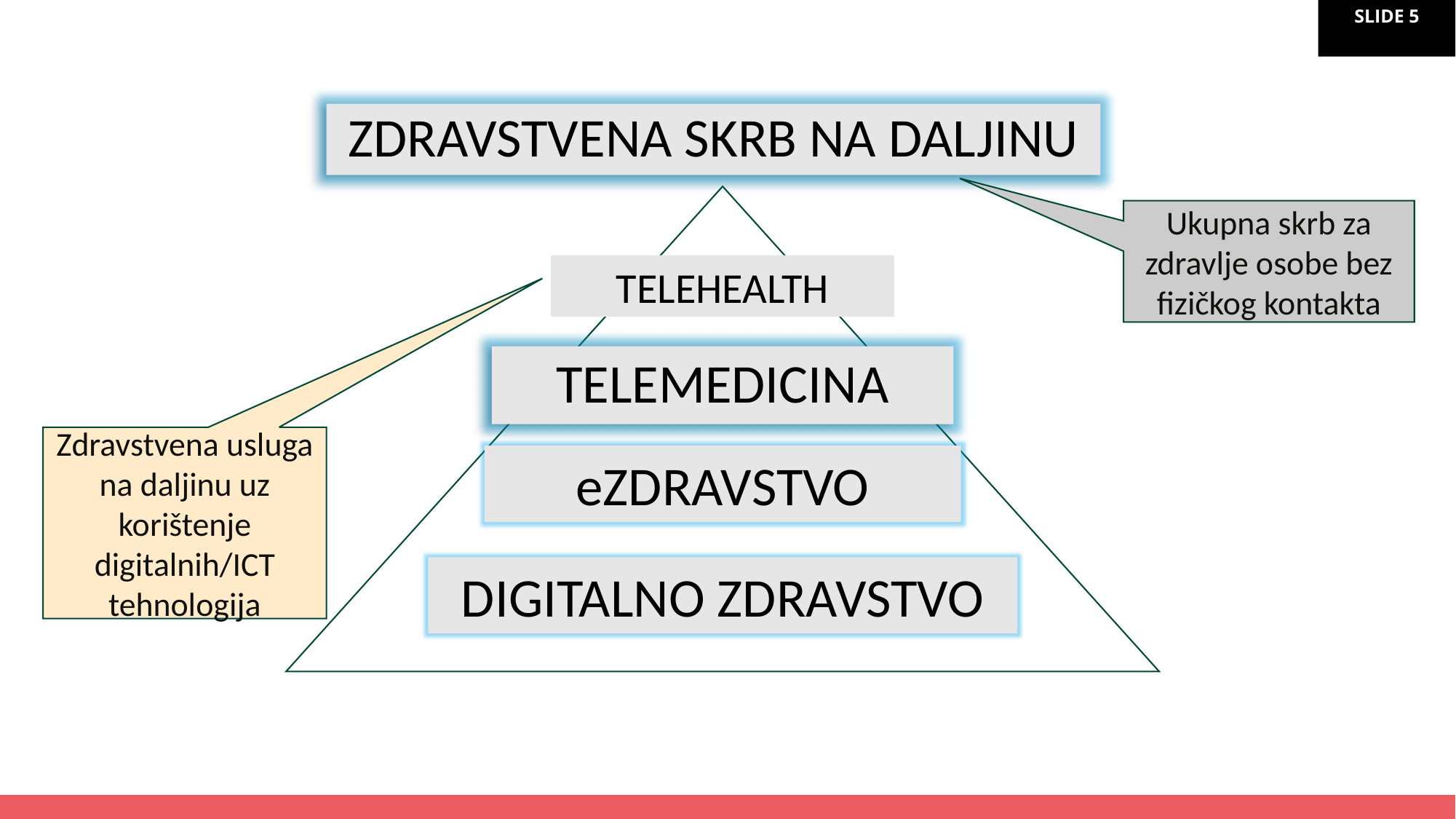

ZDRAVSTVENA SKRB NA DALJINU

Ukupna skrb za zdravlje osobe bez fizičkog kontakta
TELEHEALTH
TELEMEDICINA
Zdravstvena usluga na daljinu uz korištenje digitalnih/ICT tehnologija
eZDRAVSTVO
DIGITALNO ZDRAVSTVO